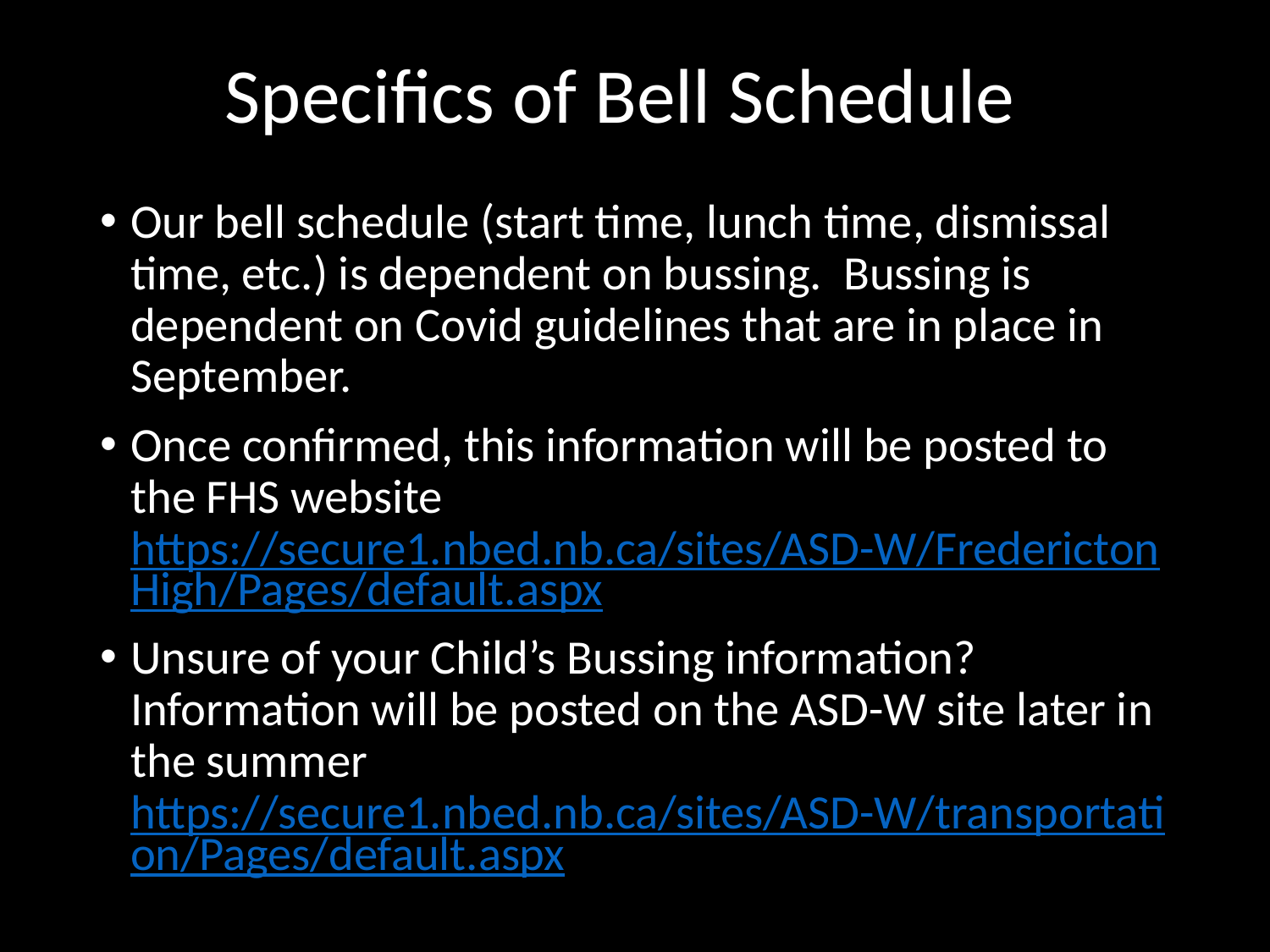

# Specifics of Bell Schedule
Our bell schedule (start time, lunch time, dismissal time, etc.) is dependent on bussing.  Bussing is dependent on Covid guidelines that are in place in September.
Once confirmed, this information will be posted to the FHS website https://secure1.nbed.nb.ca/sites/ASD-W/FrederictonHigh/Pages/default.aspx
Unsure of your Child’s Bussing information?  Information will be posted on the ASD-W site later in the summer https://secure1.nbed.nb.ca/sites/ASD-W/transportation/Pages/default.aspx